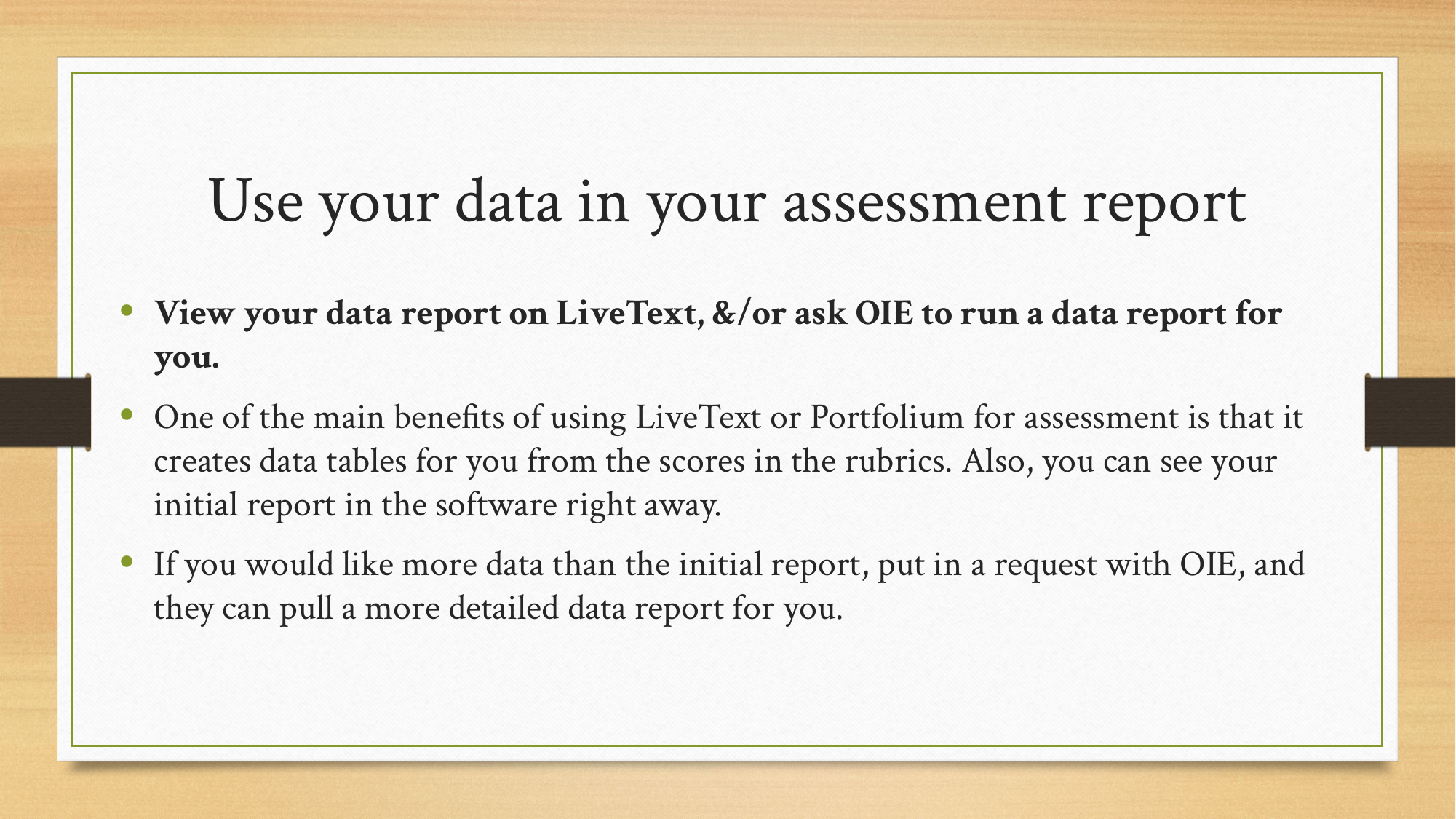

# Use your data in your assessment report
View your data report on LiveText, &/or ask OIE to run a data report for you.
One of the main benefits of using LiveText or Portfolium for assessment is that it creates data tables for you from the scores in the rubrics. Also, you can see your initial report in the software right away.
If you would like more data than the initial report, put in a request with OIE, and they can pull a more detailed data report for you.